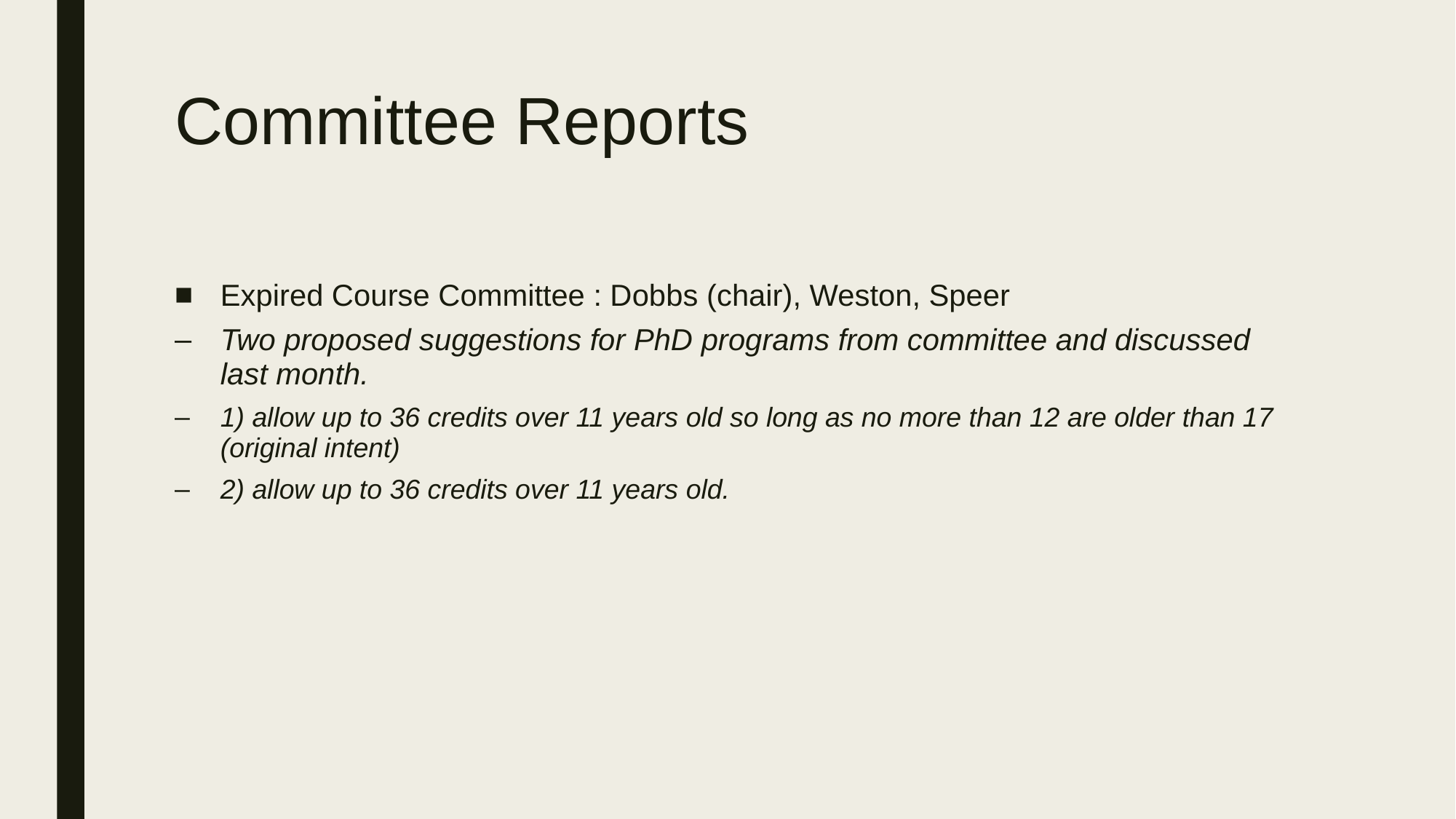

# Committee Reports
Expired Course Committee : Dobbs (chair), Weston, Speer
Two proposed suggestions for PhD programs from committee and discussed last month.
1) allow up to 36 credits over 11 years old so long as no more than 12 are older than 17 (original intent)
2) allow up to 36 credits over 11 years old.